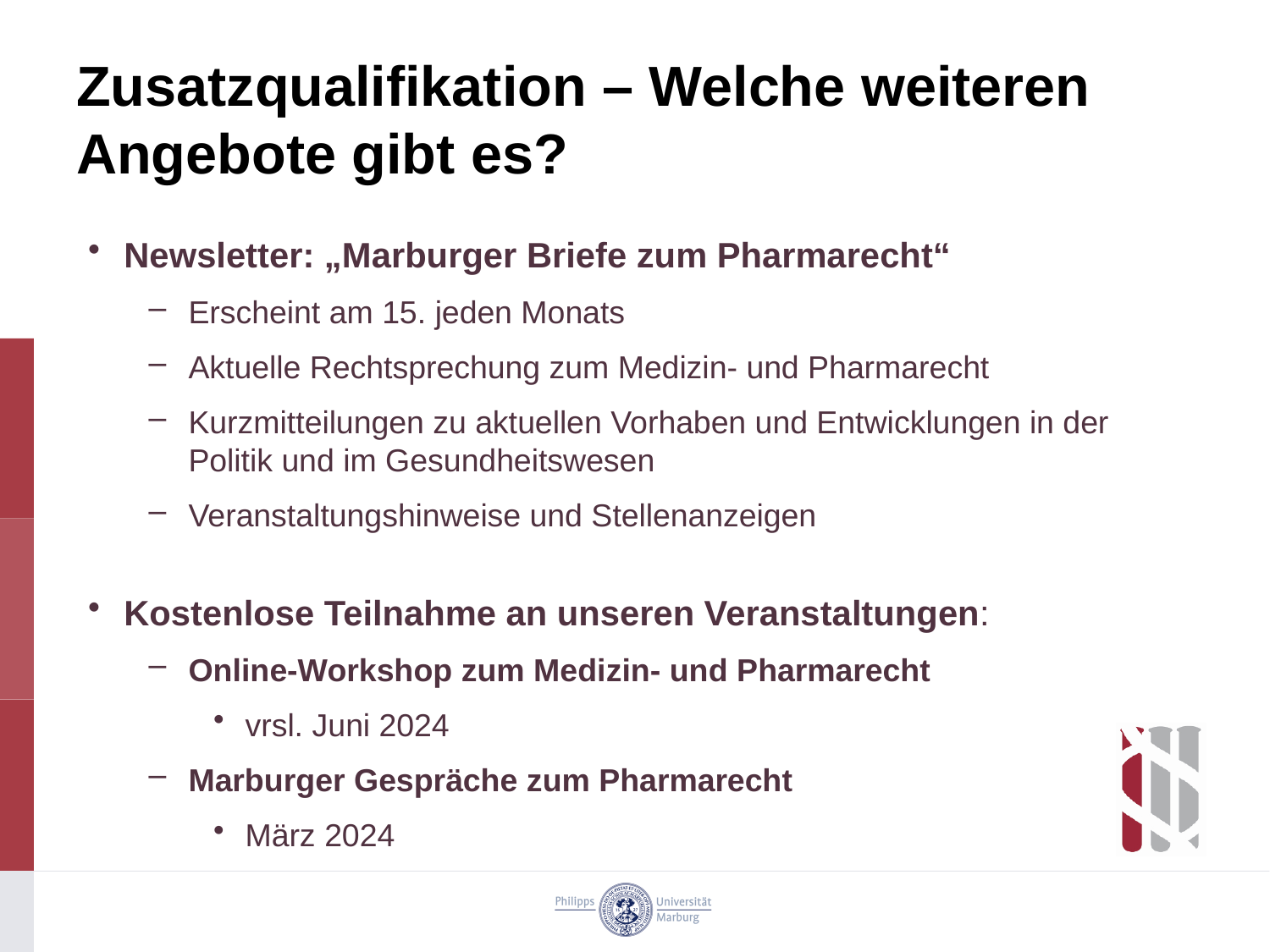

# Zusatzqualifikation – Welche weiteren Angebote gibt es?
Newsletter: „Marburger Briefe zum Pharmarecht“
Erscheint am 15. jeden Monats
Aktuelle Rechtsprechung zum Medizin- und Pharmarecht
Kurzmitteilungen zu aktuellen Vorhaben und Entwicklungen in der Politik und im Gesundheitswesen
Veranstaltungshinweise und Stellenanzeigen

Kostenlose Teilnahme an unseren Veranstaltungen:
Online-Workshop zum Medizin- und Pharmarecht
vrsl. Juni 2024
Marburger Gespräche zum Pharmarecht
März 2024